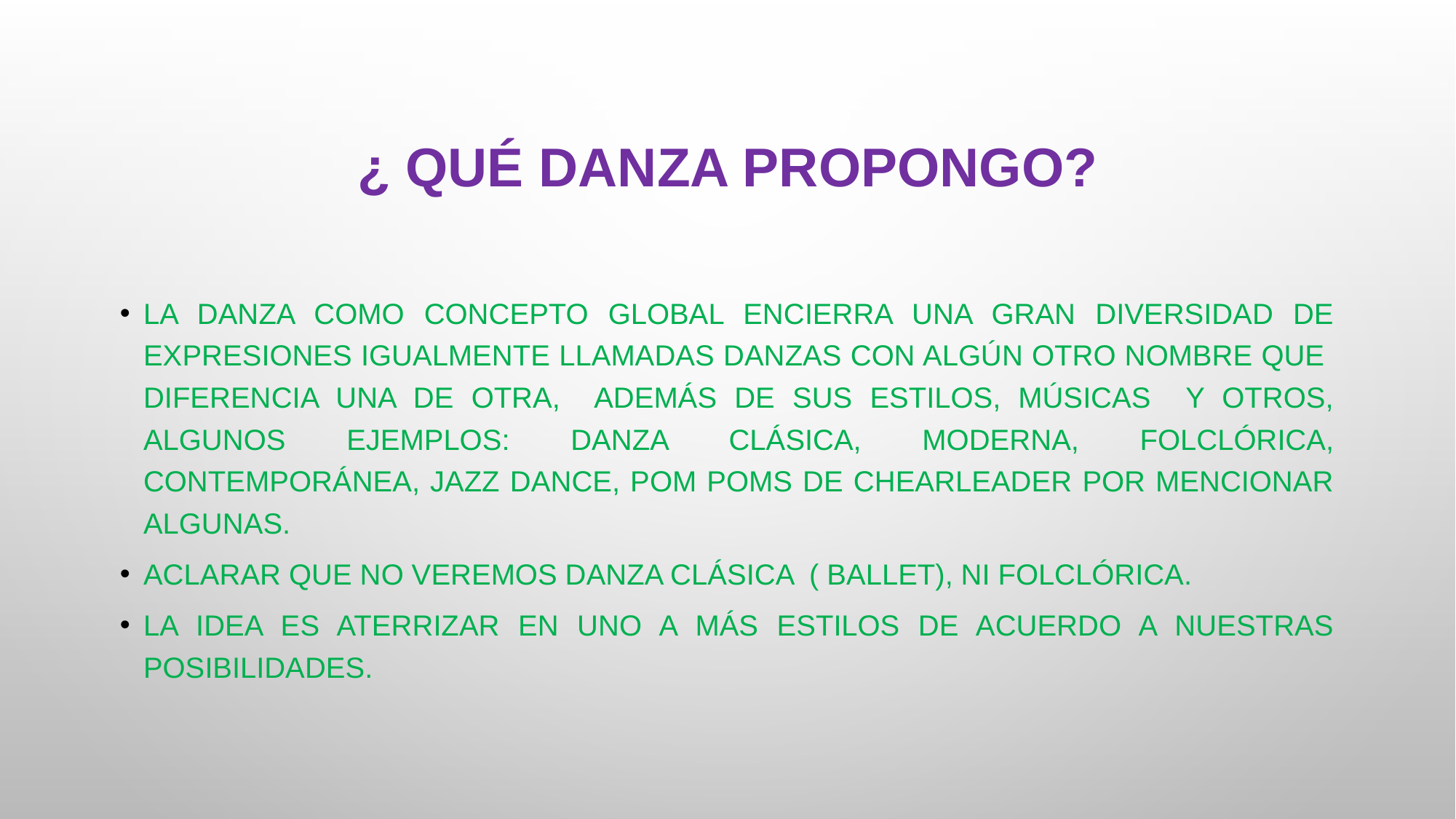

# ¿ Qué Danza propongo?
La Danza como concepto global encierra una gran diversidad de expresiones igualmente llamadas danzas con algún otro nombre que  diferencia una de otra,  además de sus estilos, músicas  y otros, algunos ejemplos: danza clásica, moderna, folclórica, contemporánea, jazz dance, pom poms de chearleader por mencionar algunas.
Aclarar que no veremos danza clásica  ( ballet), ni folclórica.
La idea es aterrizar en uno a más estilos de acuerdo a nuestras posibilidades.